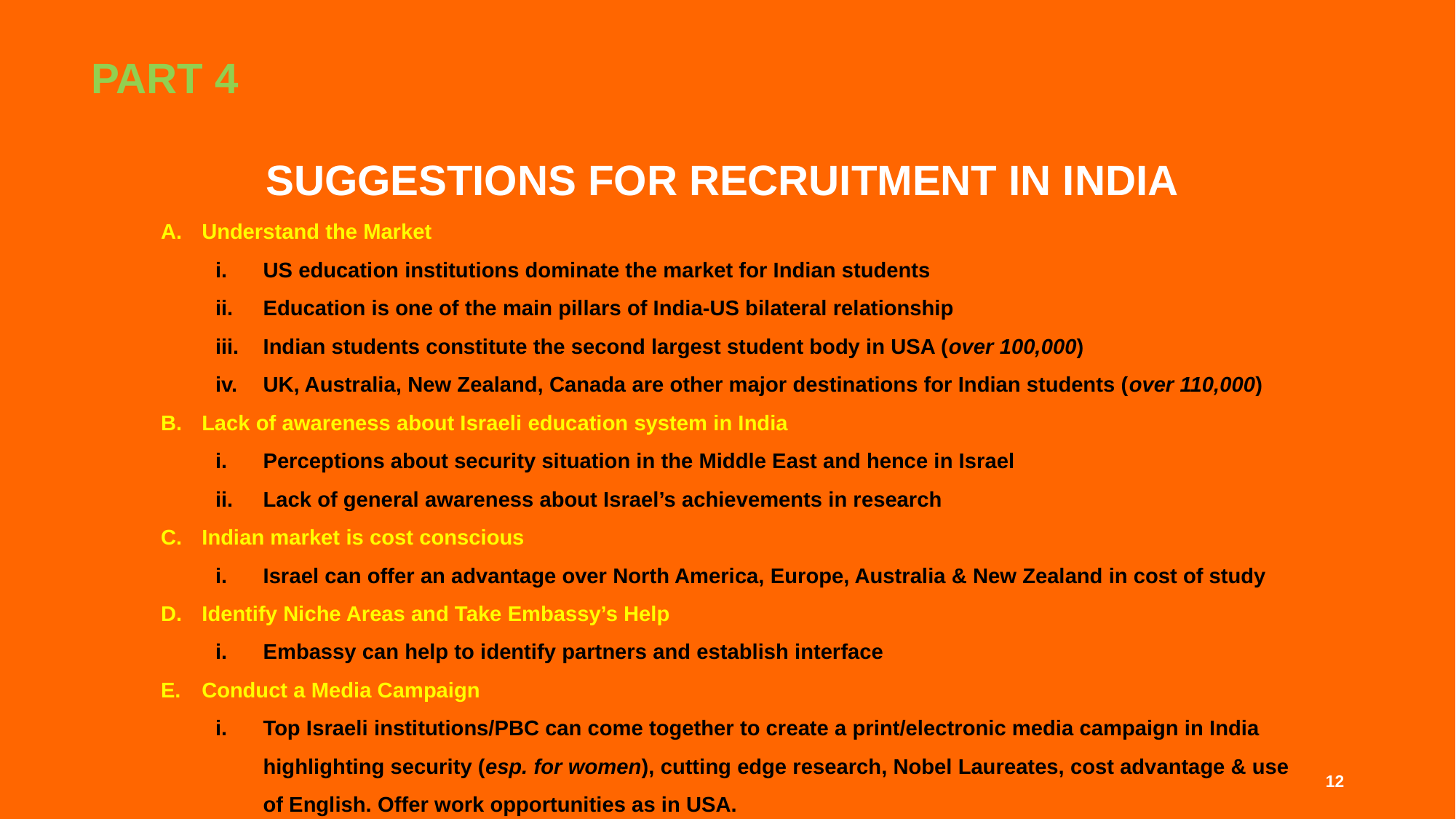

PART 4

SUGGESTIONS FOR RECRUITMENT IN INDIA

Understand the Market
US education institutions dominate the market for Indian students
Education is one of the main pillars of India-US bilateral relationship
Indian students constitute the second largest student body in USA (over 100,000)
UK, Australia, New Zealand, Canada are other major destinations for Indian students (over 110,000)
Lack of awareness about Israeli education system in India
Perceptions about security situation in the Middle East and hence in Israel
Lack of general awareness about Israel’s achievements in research
Indian market is cost conscious
Israel can offer an advantage over North America, Europe, Australia & New Zealand in cost of study
Identify Niche Areas and Take Embassy’s Help
Embassy can help to identify partners and establish interface
Conduct a Media Campaign
Top Israeli institutions/PBC can come together to create a print/electronic media campaign in India highlighting security (esp. for women), cutting edge research, Nobel Laureates, cost advantage & use of English. Offer work opportunities as in USA.
12